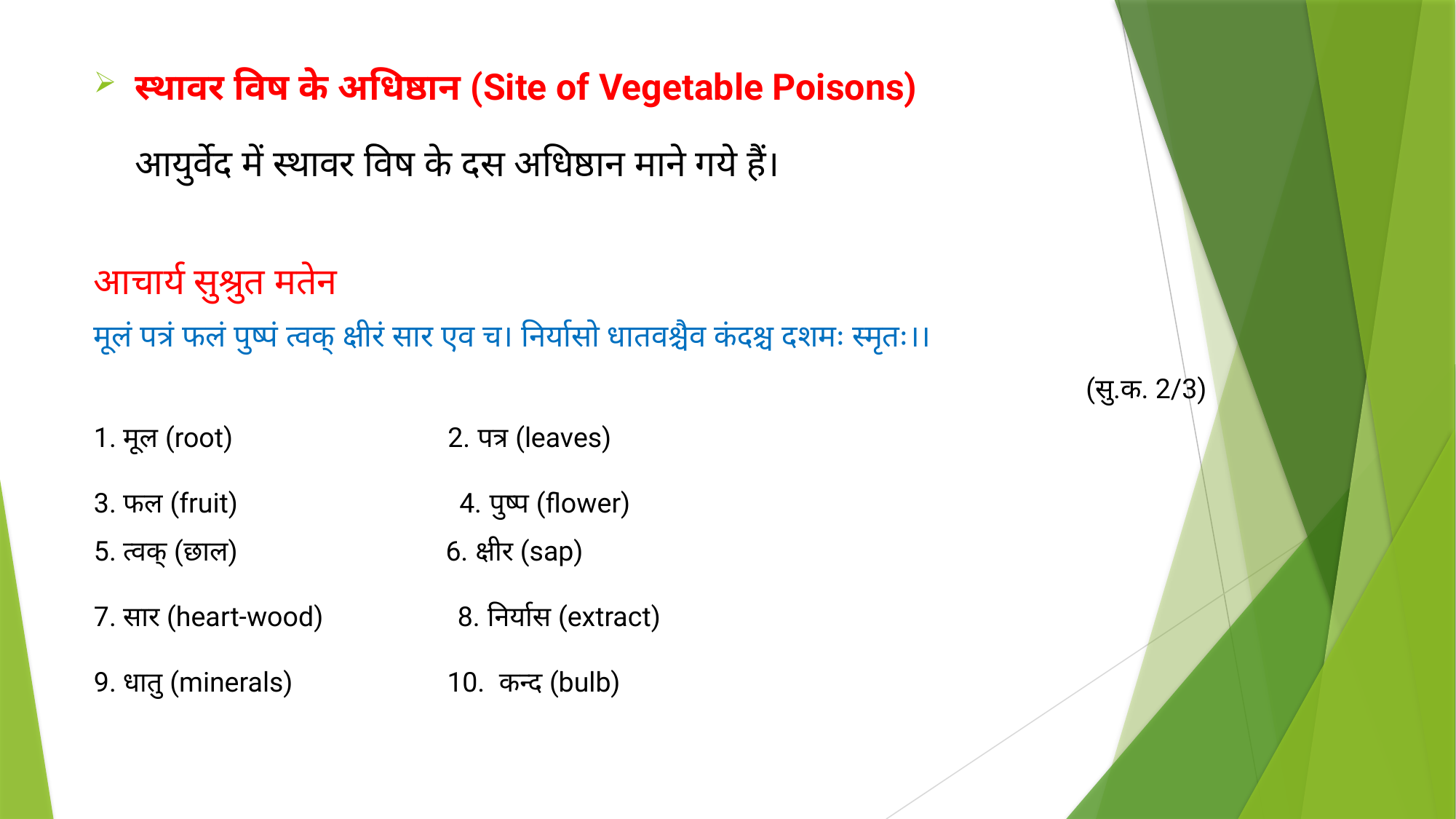

स्थावर विष के अधिष्ठान (Site of Vegetable Poisons)
आयुर्वेद में स्थावर विष के दस अधिष्ठान माने गये हैं।

आचार्य सुश्रुत मतेन
मूलं पत्रं फलं पुष्पं त्वक् क्षीरं सार एव च। निर्यासो धातवश्चैव कंदश्च दशमः स्मृतः।।
                                                                                                                                     (सु.क. 2/3)
1. मूल (root)                                2. पत्र (leaves)
3. फल (fruit)                                 4. पुष्प (flower)
5. त्वक् (छाल)                               6. क्षीर (sap)
7. सार (heart-wood)                    8. निर्यास (extract)
9. धातु (minerals)                       10.  कन्द (bulb)